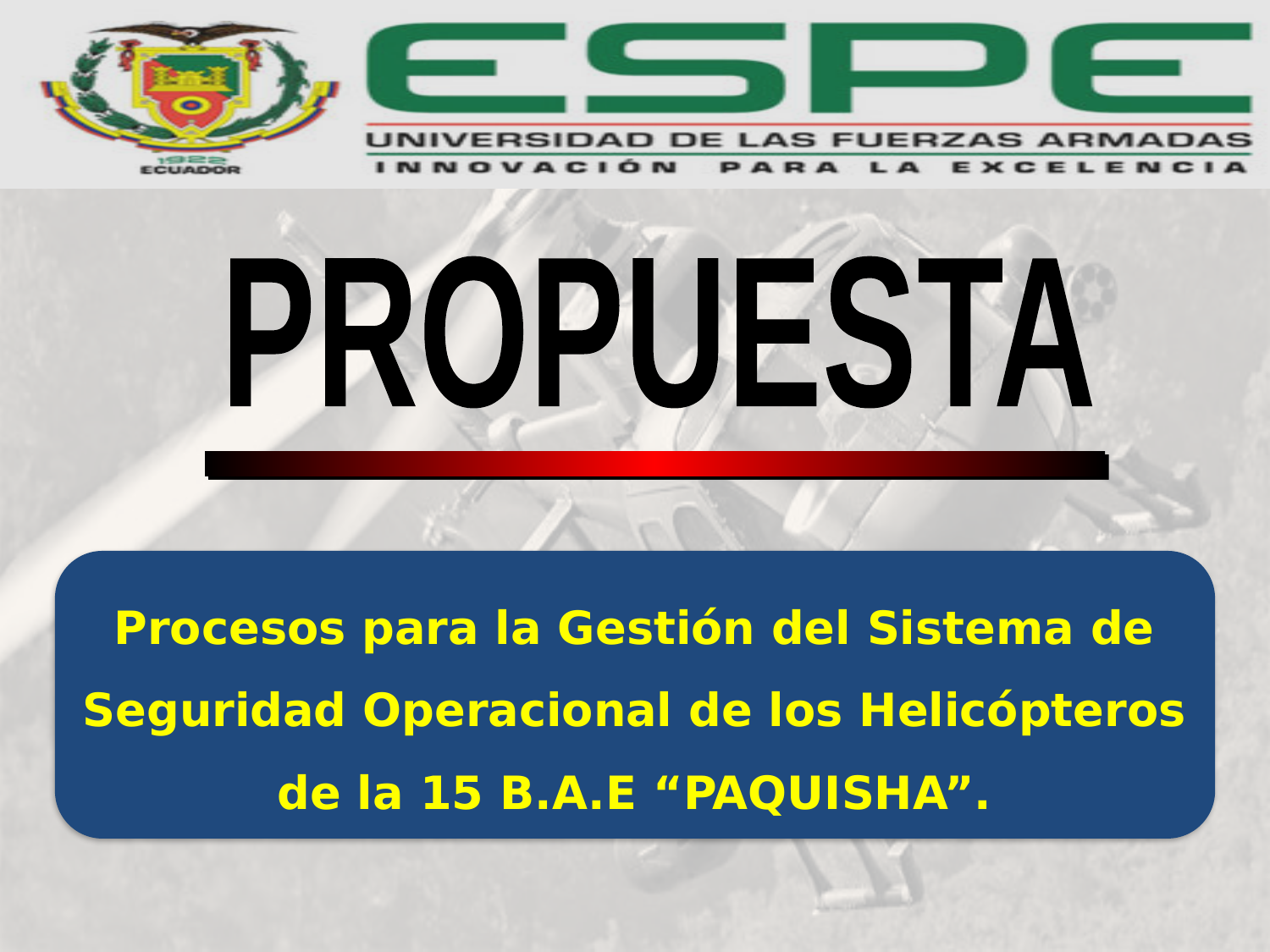

PROPUESTA

Procesos para la Gestión del Sistema de Seguridad Operacional de los Helicópteros de la 15 B.A.E “PAQUISHA”.